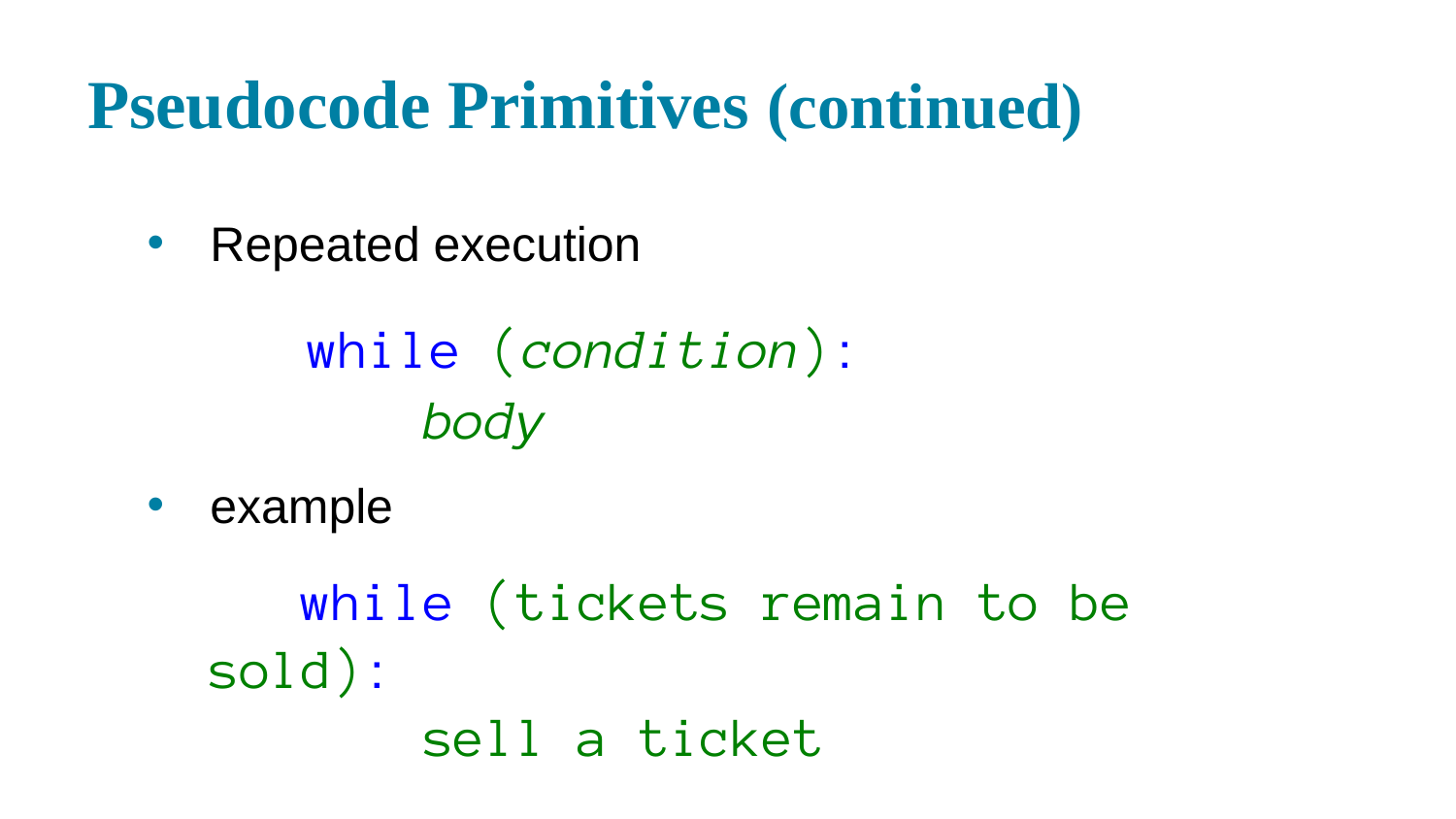

# Pseudocode Primitives (continued)
Repeated execution
        while (condition):
         body
example
     while (tickets remain to be sold):
         sell a ticket